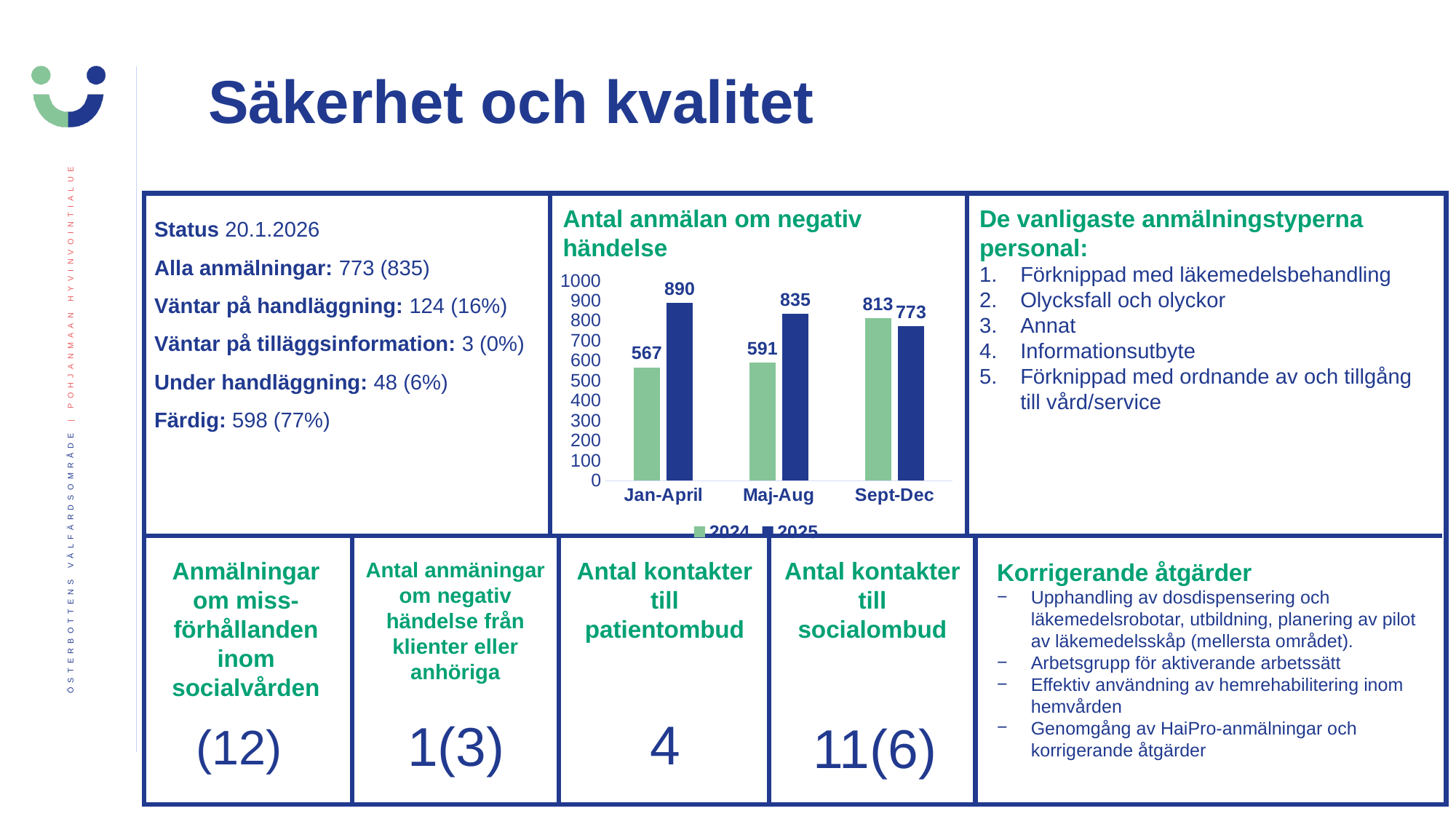

Säkerhet och kvalitet
Status 20.1.2026
Alla anmälningar: 773 (835)
Väntar på handläggning: 124 (16%)
Väntar på tilläggsinformation: 3 (0%)
Under handläggning: 48 (6%)​
Färdig: 598 (77%)

Antal anmälan om negativ händelse
De vanligaste anmälningstyperna personal:
Förknippad med läkemedelsbehandling
Olycksfall och olyckor
Annat
Informationsutbyte
Förknippad med ordnande av och tillgång till vård/service

### Chart

| Category | 2024 | 2025 |
|---|---|---|
| Jan-April | 567.0 | 890.0 |
| Maj-Aug | 591.0 | 835.0 |
| Sept-Dec | 813.0 | 773.0 |
Anmälningar om miss-förhållanden inom socialvården
Antal kontakter till patientombud
Antal kontakter till socialombud
Antal anmäningar om negativ händelse från klienter eller anhöriga
Korrigerande åtgärder
Upphandling av dosdispensering och läkemedelsrobotar, utbildning, planering av pilot av läkemedelsskåp (mellersta området).
Arbetsgrupp för aktiverande arbetssätt
Effektiv användning av hemrehabilitering inom hemvården
Genomgång av HaiPro-anmälningar och korrigerande åtgärder

(12)
4
1(3)
11(6)